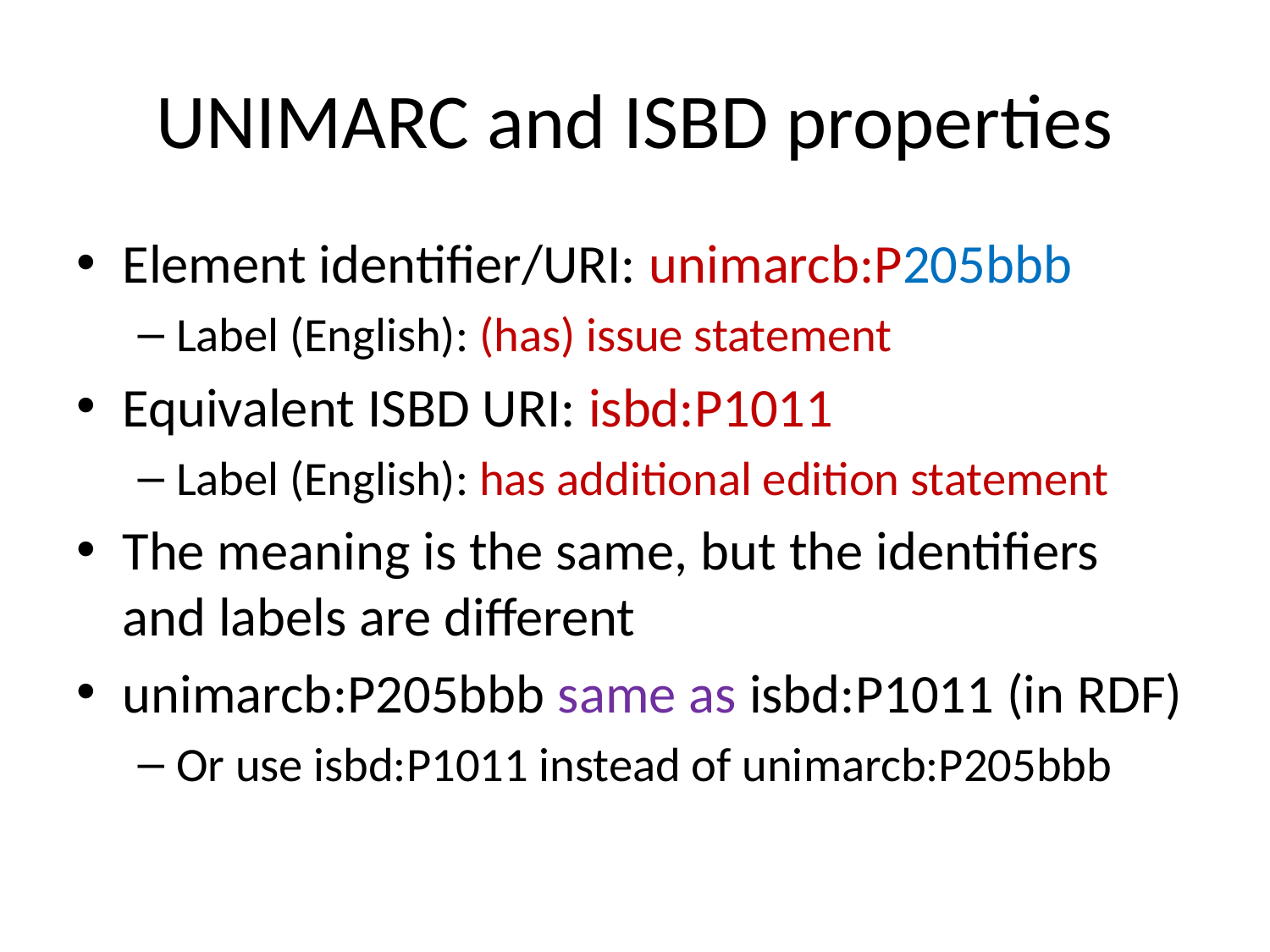

# UNIMARC and ISBD properties
Element identifier/URI: unimarcb:P205bbb
Label (English): (has) issue statement
Equivalent ISBD URI: isbd:P1011
Label (English): has additional edition statement
The meaning is the same, but the identifiers and labels are different
unimarcb:P205bbb same as isbd:P1011 (in RDF)
Or use isbd:P1011 instead of unimarcb:P205bbb